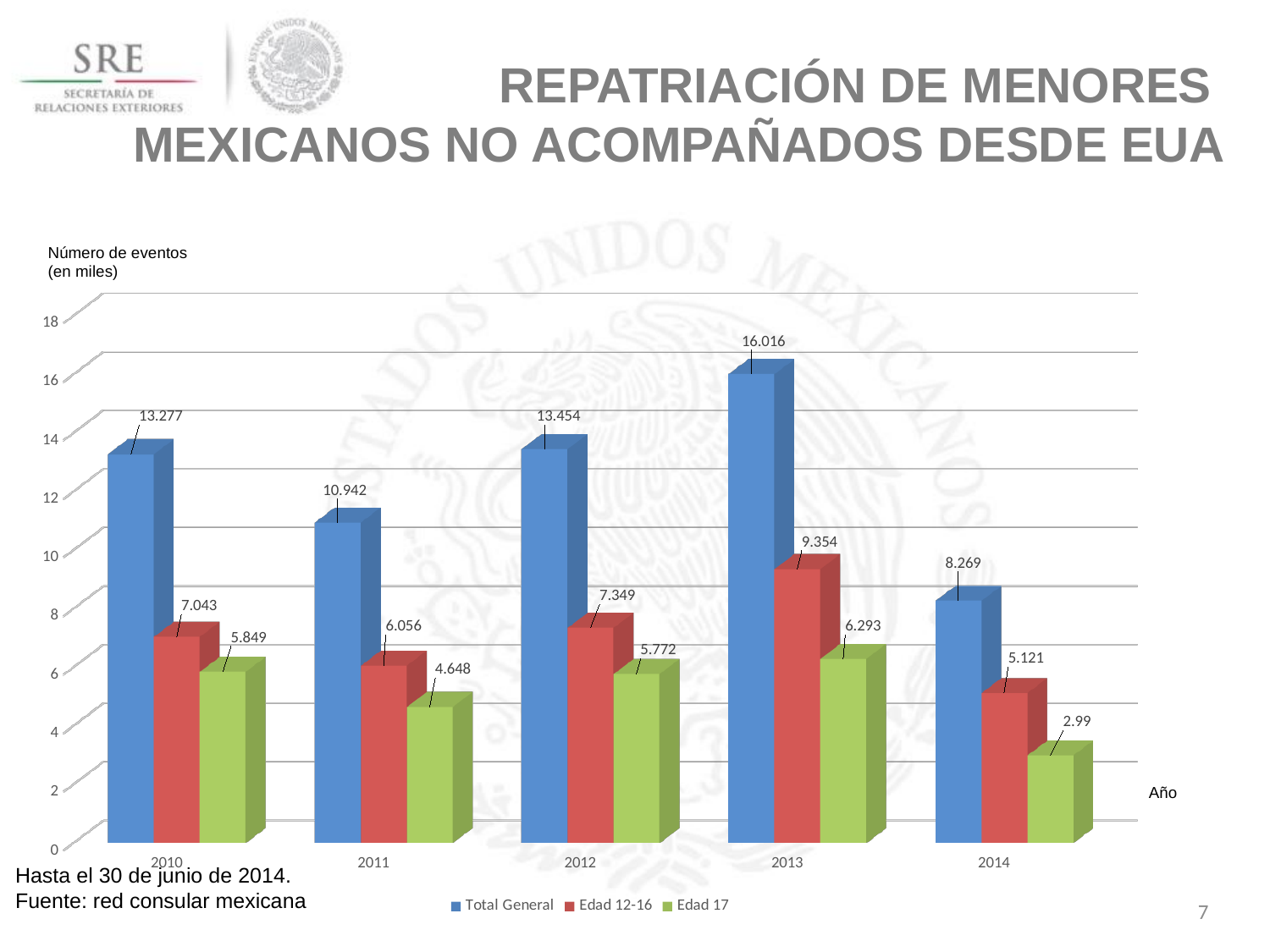

Repatriación de menores
mexicanos no acompañados desde EUA
Número de eventos
(en miles)

[unsupported chart]

Año
Hasta el 30 de junio de 2014.
Fuente: red consular mexicana
7